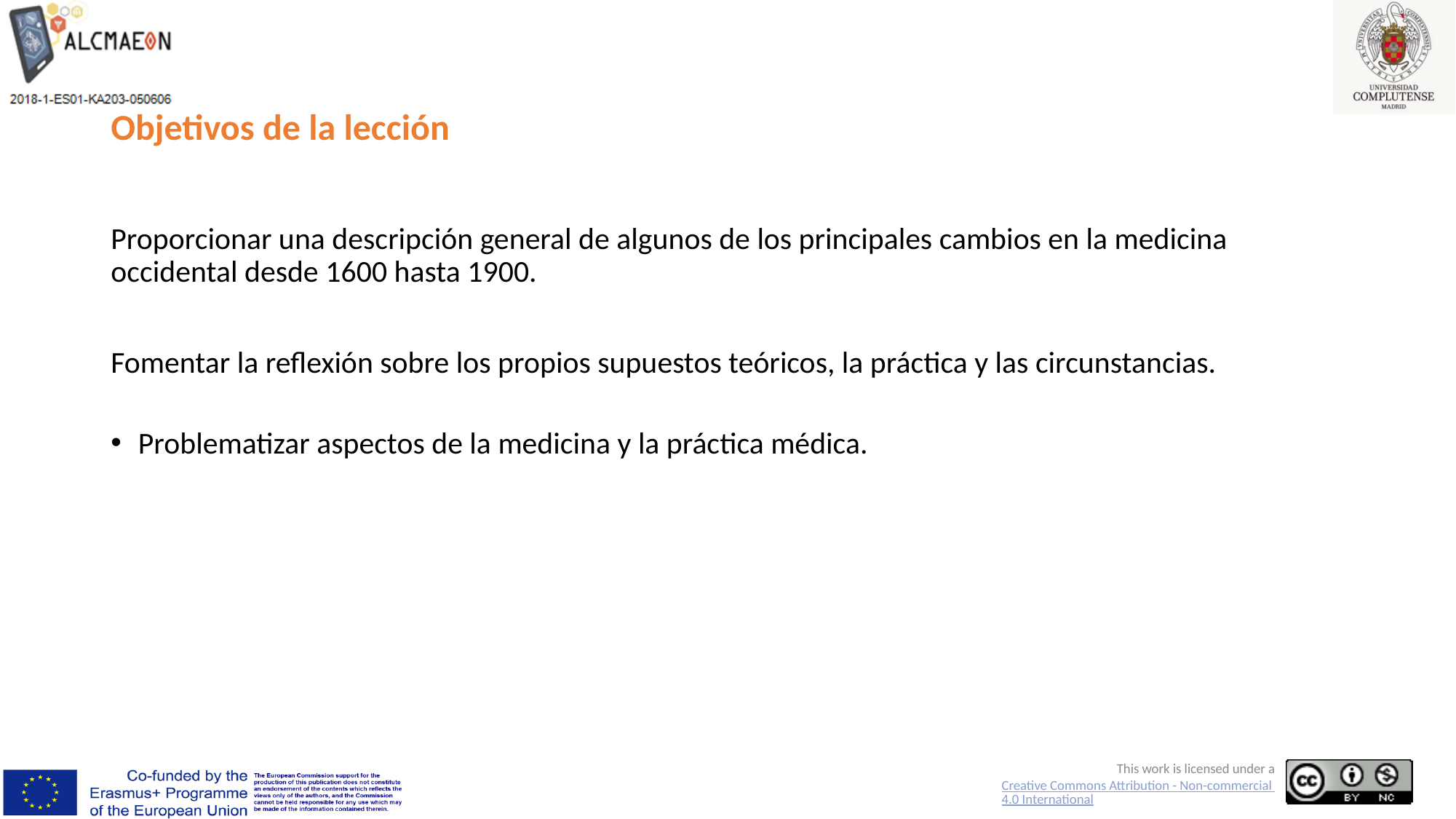

# Objetivos de la lección

Proporcionar una descripción general de algunos de los principales cambios en la medicina occidental desde 1600 hasta 1900.
Fomentar la reflexión sobre los propios supuestos teóricos, la práctica y las circunstancias.
Problematizar aspectos de la medicina y la práctica médica.